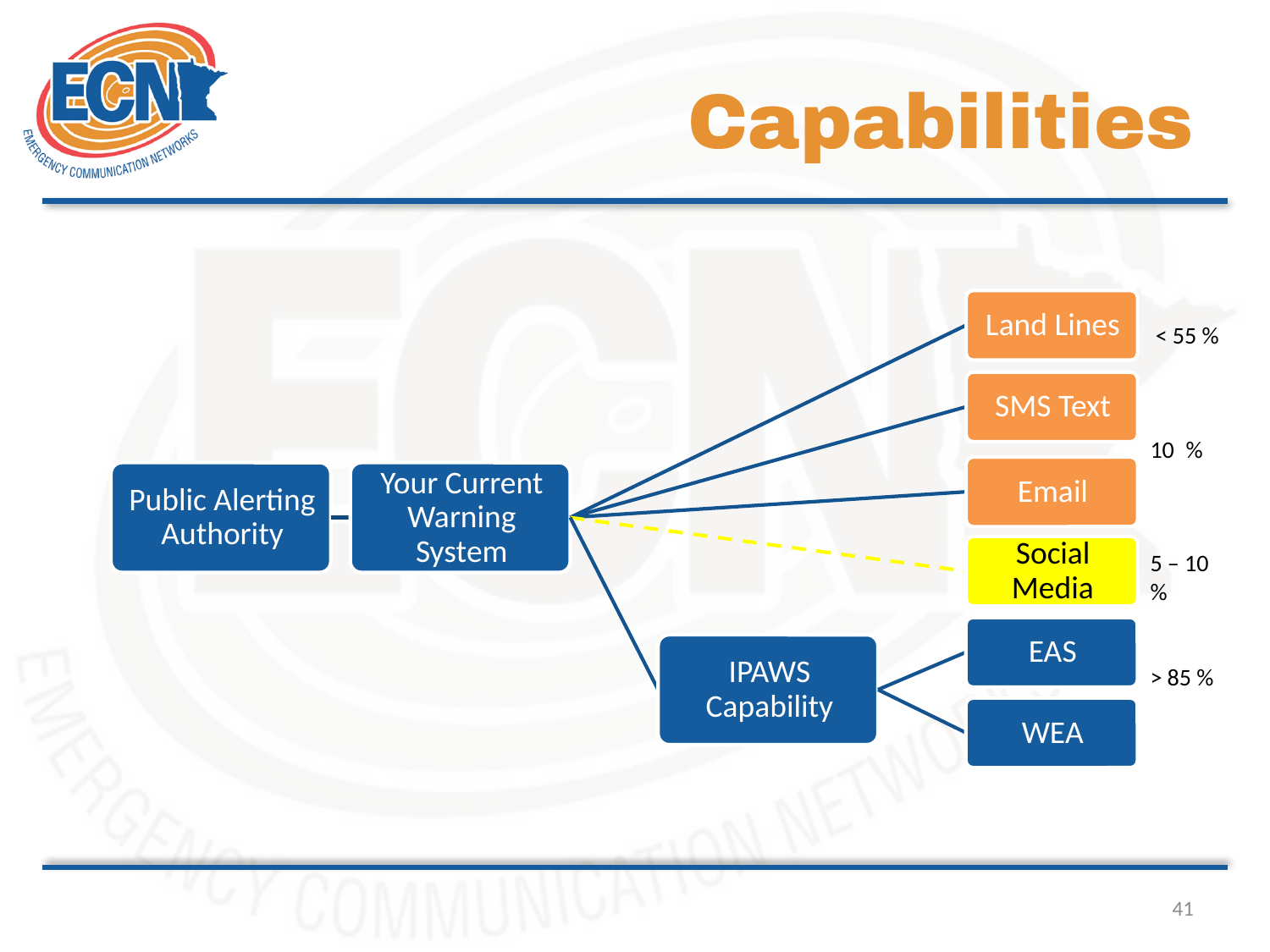

# Capabilities
Public Alerting Authority

Your Current Warning System

Land Lines

SMS Text

Email

Social Media

IPAWS Capability

EAS

WEA

 < 55 %

%

5 – 10 %

> 85 %